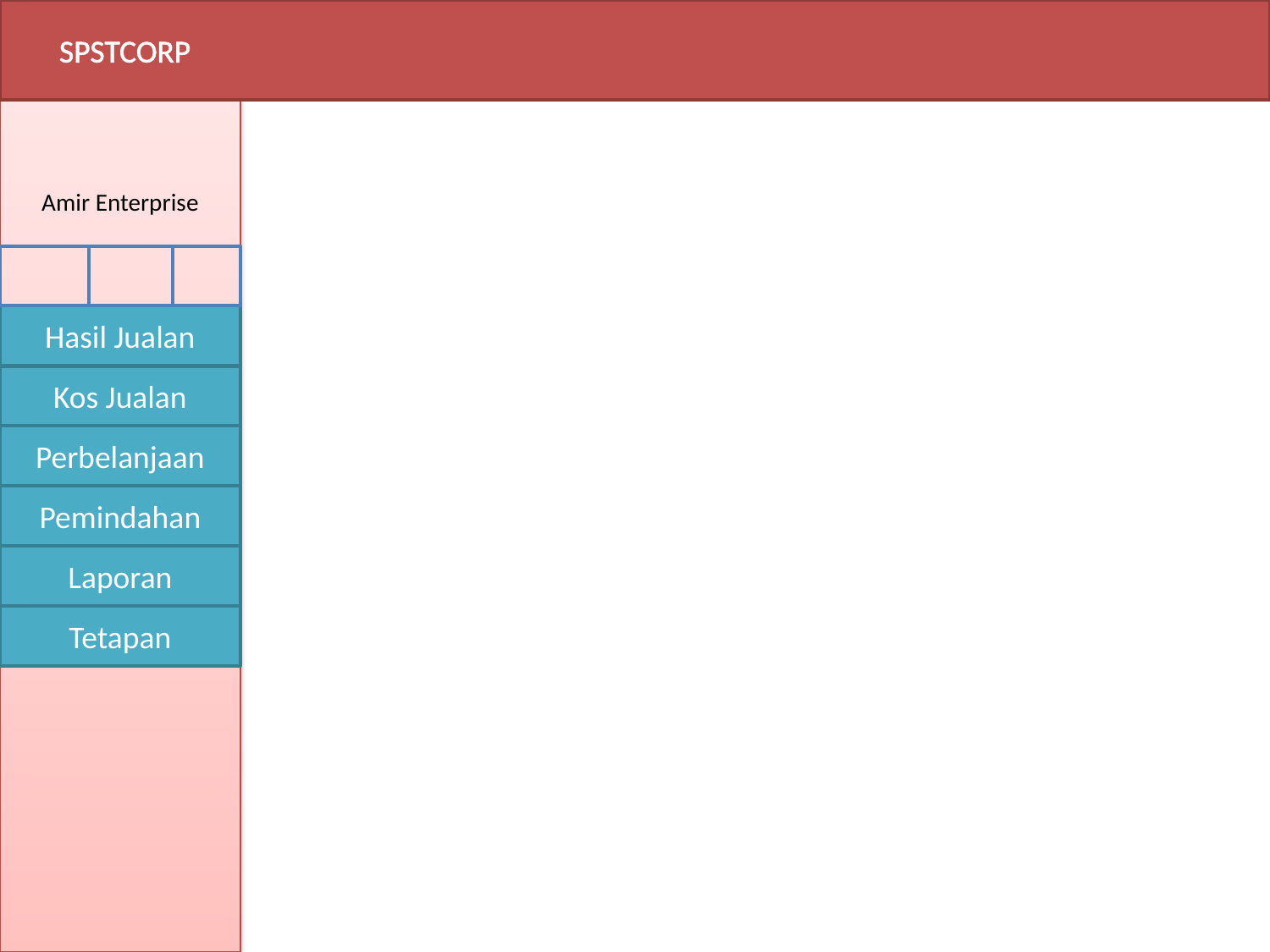

SPSTCORP

Amir Enterprise

Hasil Jualan
Kos Jualan
Perbelanjaan
Pemindahan
Laporan
Tetapan